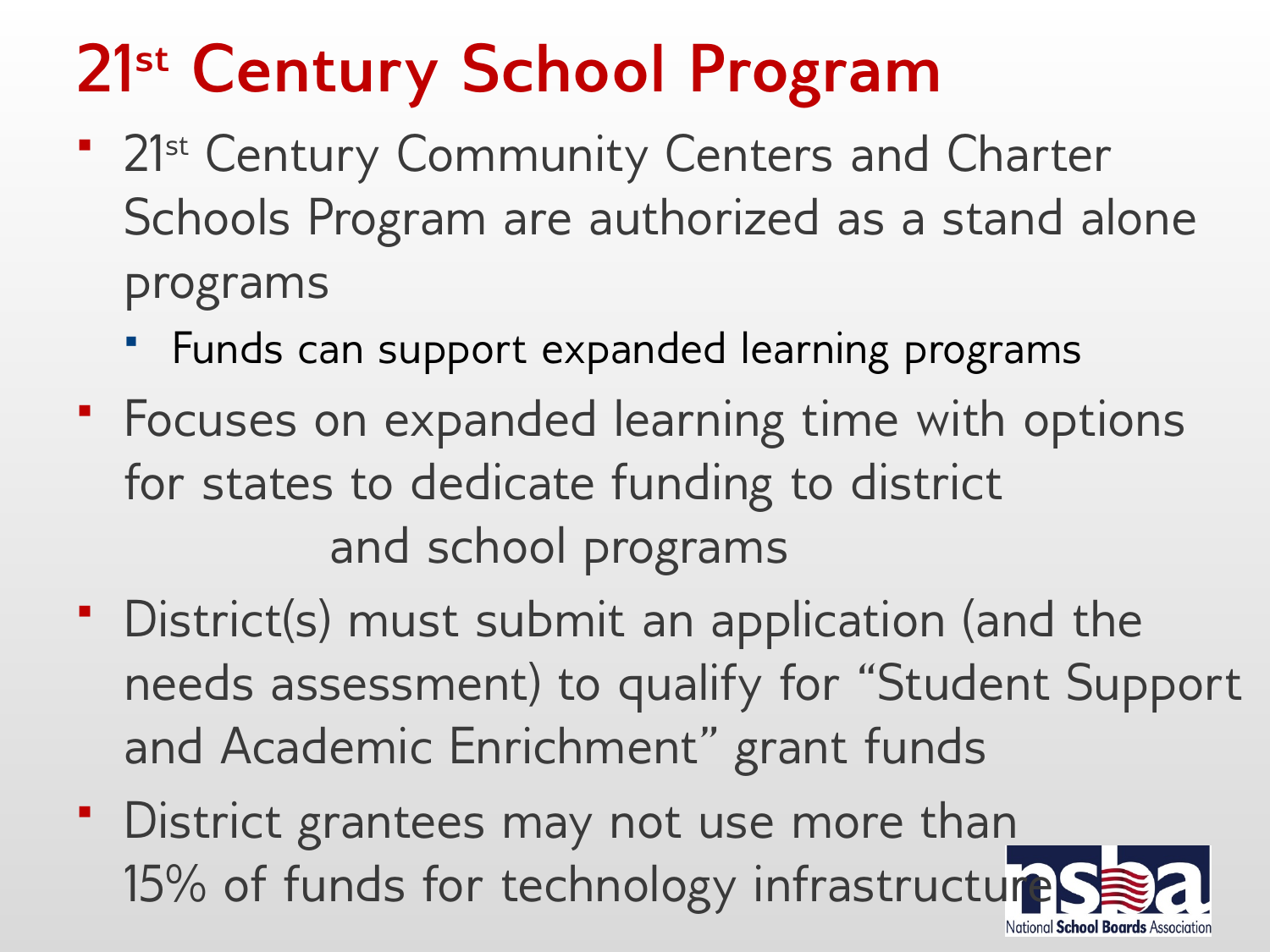

# 21st Century School Program
21st Century Community Centers and Charter Schools Program are authorized as a stand alone programs
Funds can support expanded learning programs
Focuses on expanded learning time with options for states to dedicate funding to district                             and school programs
District(s) must submit an application (and the needs assessment) to qualify for “Student Support and Academic Enrichment” grant funds
District grantees may not use more than              15% of funds for technology infrastructure